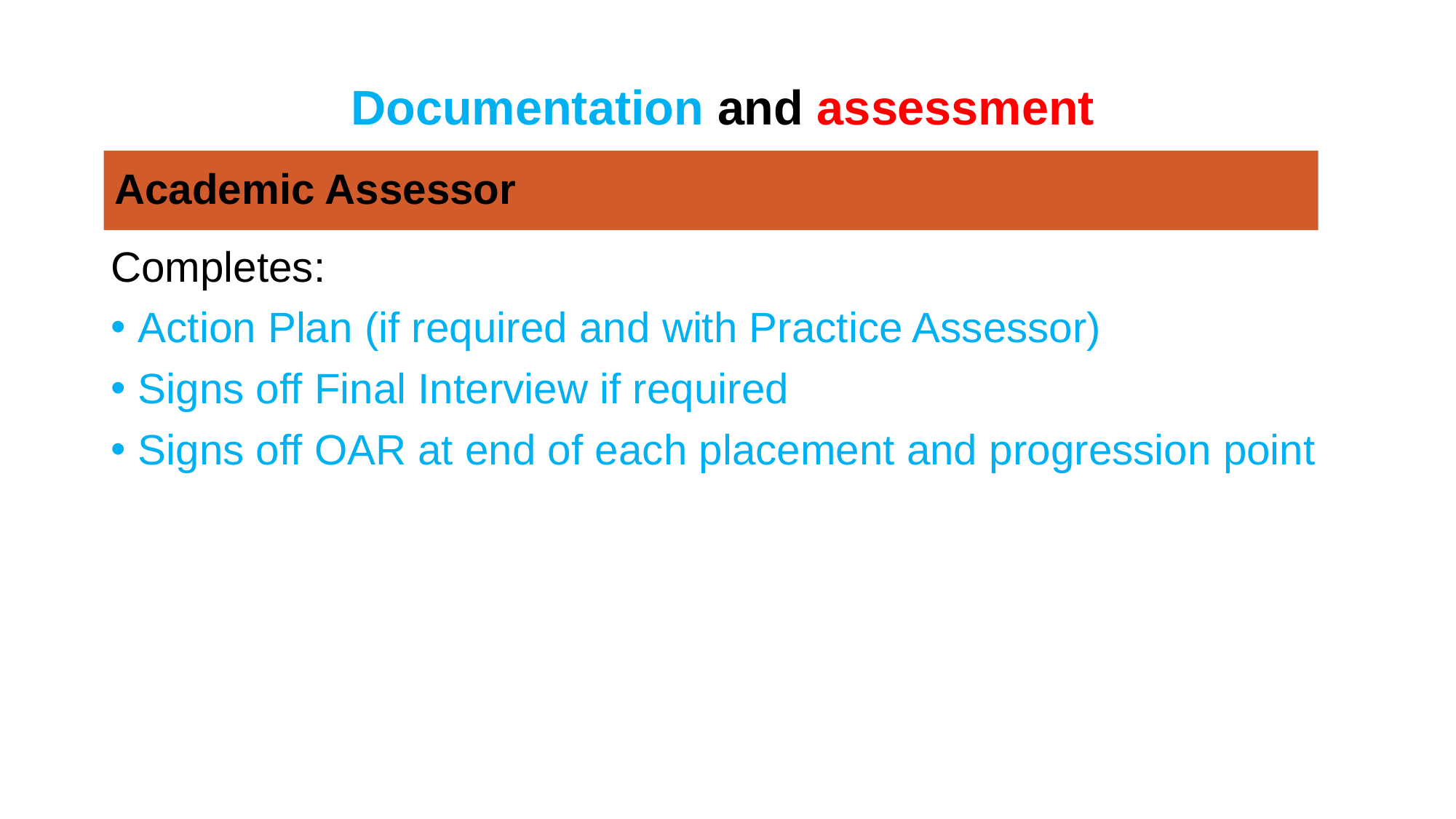

Documentation and assessment
# Academic Assessor
Completes:
Action Plan (if required and with Practice Assessor)
Signs off Final Interview if required
Signs off OAR at end of each placement and progression point